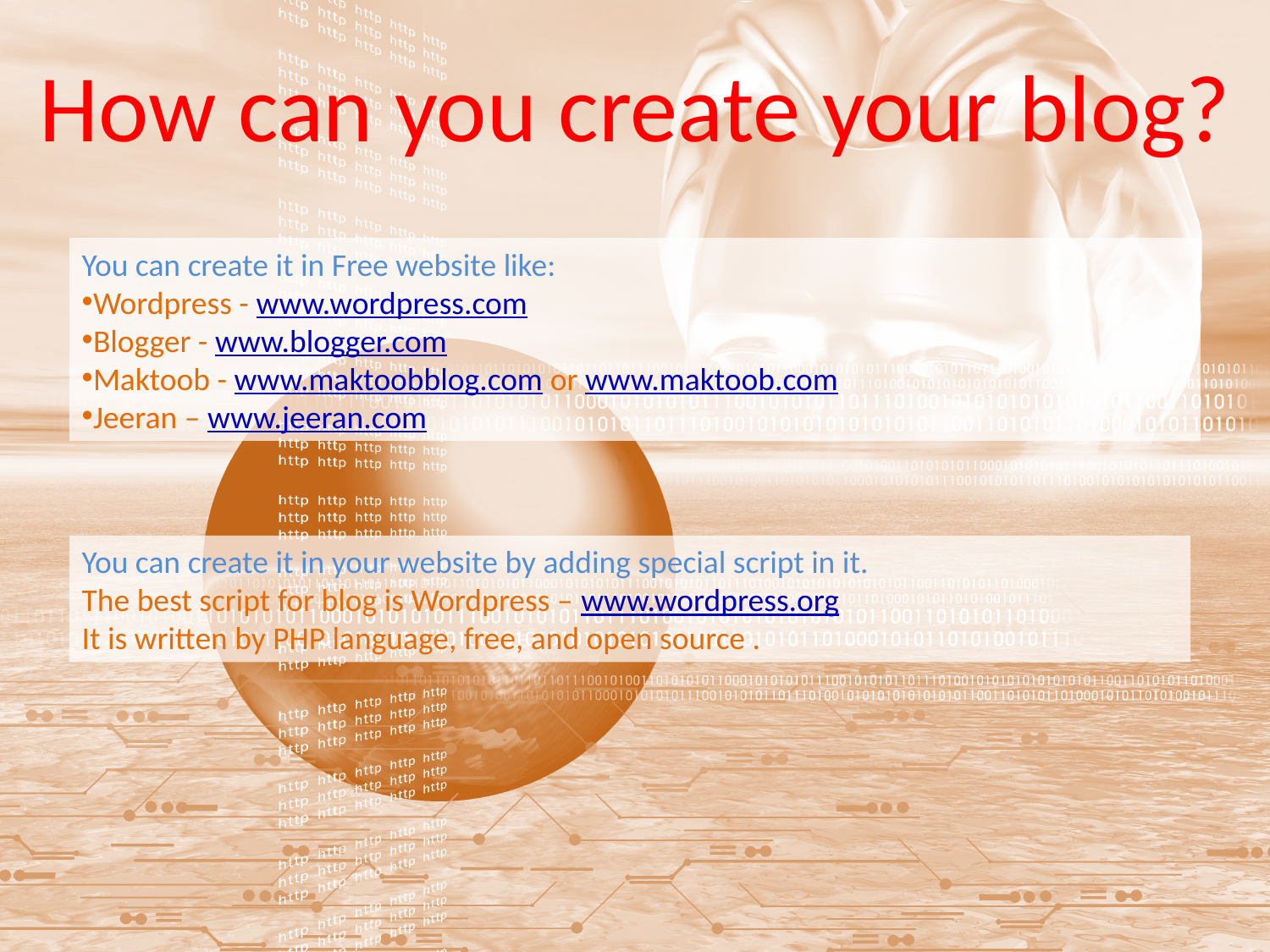

How can you create your blog?
You can create it in Free website like:
Wordpress - www.wordpress.com
Blogger - www.blogger.com
Maktoob - www.maktoobblog.com or www.maktoob.com
Jeeran – www.jeeran.com
You can create it in your website by adding special script in it.
The best script for blog is Wordpress – www.wordpress.org
It is written by PHP language, free, and open source .